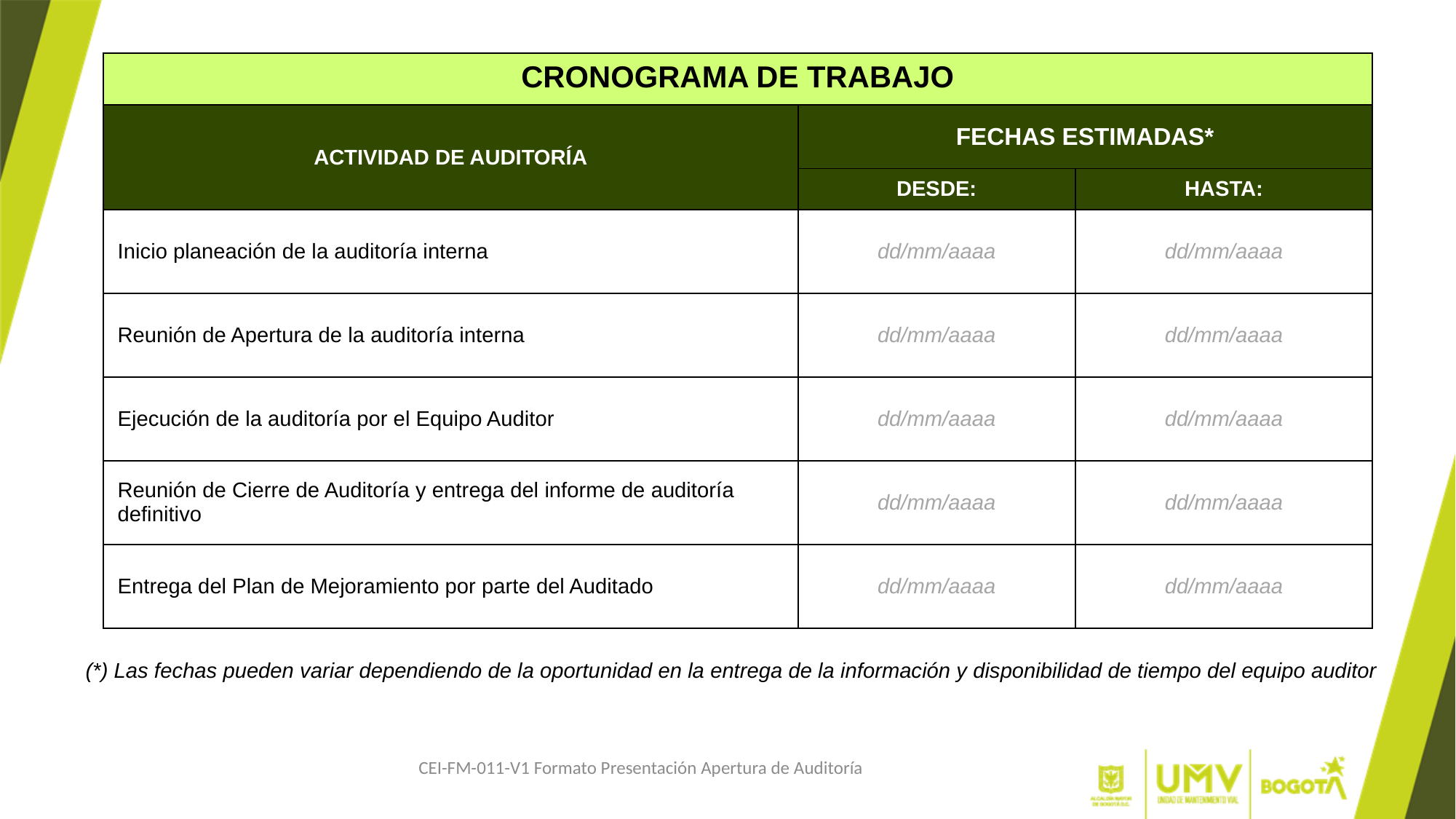

| CRONOGRAMA DE TRABAJO |  |  |
| --- | --- | --- |
| ACTIVIDAD DE AUDITORÍA | FECHAS ESTIMADAS\* |  |
|  | DESDE: | HASTA: |
| Inicio planeación de la auditoría interna | dd/mm/aaaa | dd/mm/aaaa |
| Reunión de Apertura de la auditoría interna | dd/mm/aaaa | dd/mm/aaaa |
| Ejecución de la auditoría por el Equipo Auditor | dd/mm/aaaa | dd/mm/aaaa |
| Reunión de Cierre de Auditoría y entrega del informe de auditoría definitivo | dd/mm/aaaa | dd/mm/aaaa |
| Entrega del Plan de Mejoramiento por parte del Auditado | dd/mm/aaaa | dd/mm/aaaa |
(*) Las fechas pueden variar dependiendo de la oportunidad en la entrega de la información y disponibilidad de tiempo del equipo auditor
CEI-FM-011-V1 Formato Presentación Apertura de Auditoría